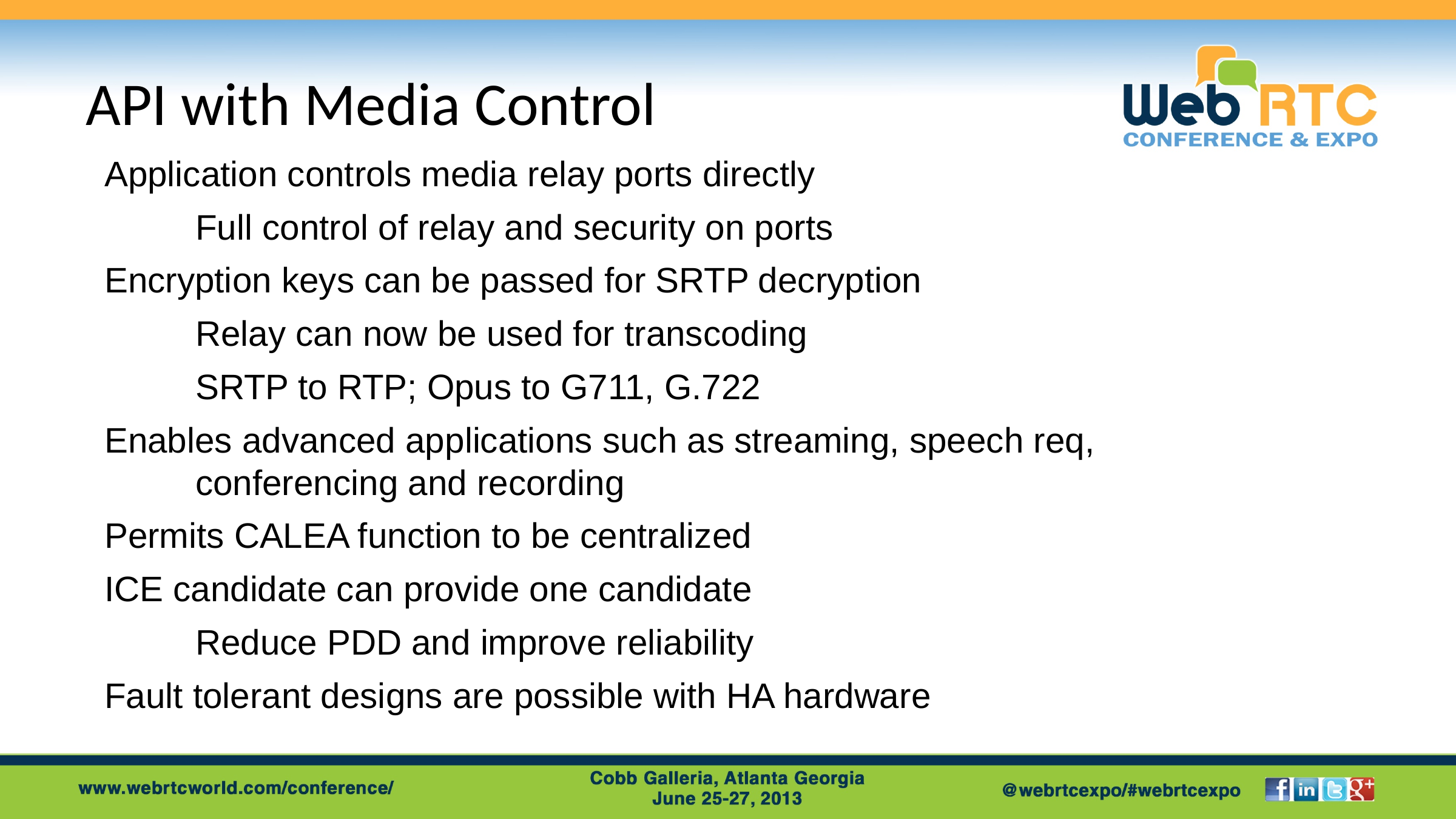

# API with Media Control
Application controls media relay ports directly
	Full control of relay and security on ports
Encryption keys can be passed for SRTP decryption
	Relay can now be used for transcoding
	SRTP to RTP; Opus to G711, G.722
Enables advanced applications such as streaming, speech req,
	conferencing and recording
Permits CALEA function to be centralized
ICE candidate can provide one candidate
	Reduce PDD and improve reliability
Fault tolerant designs are possible with HA hardware